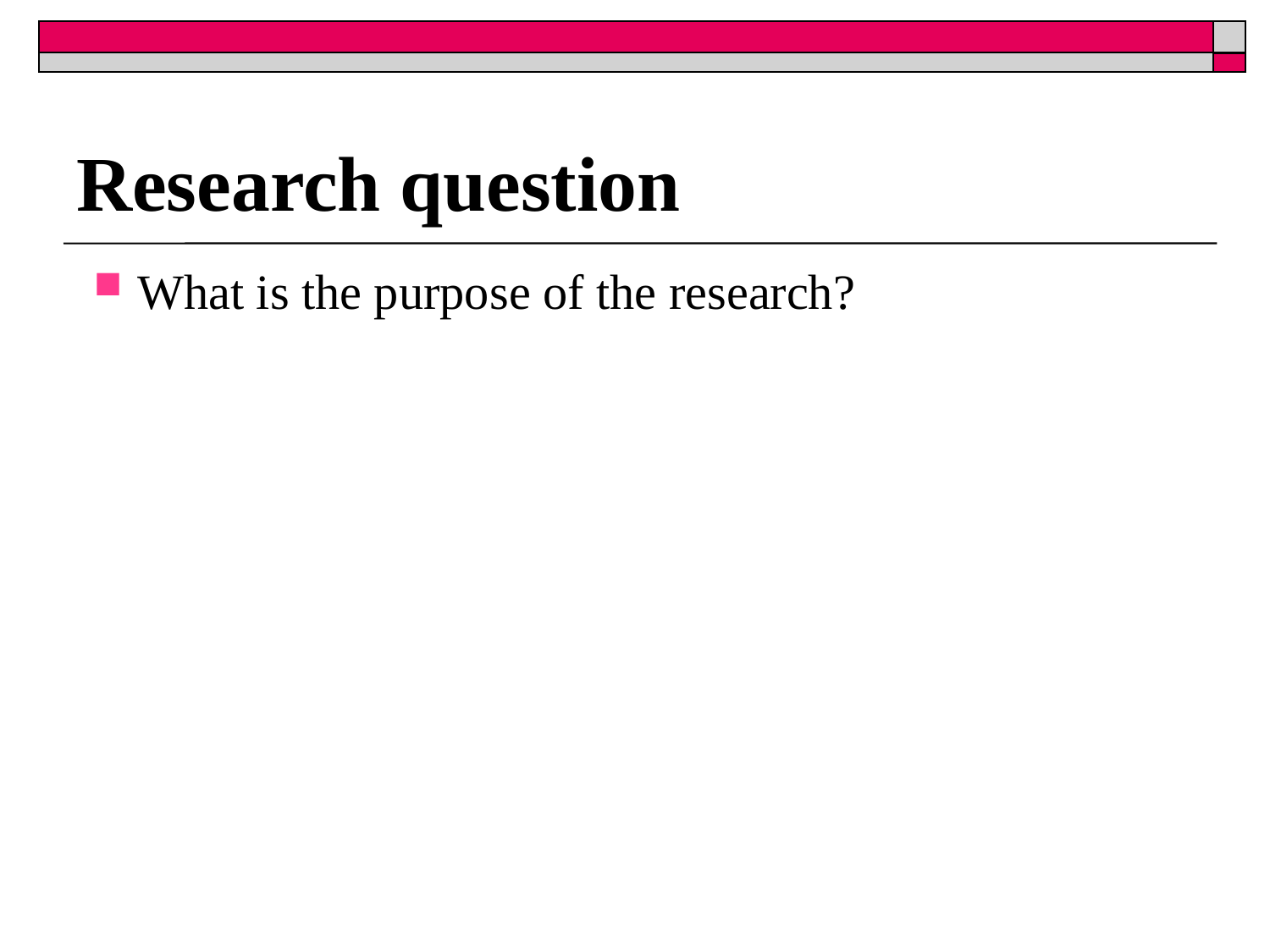

# Research question
What is the purpose of the research?